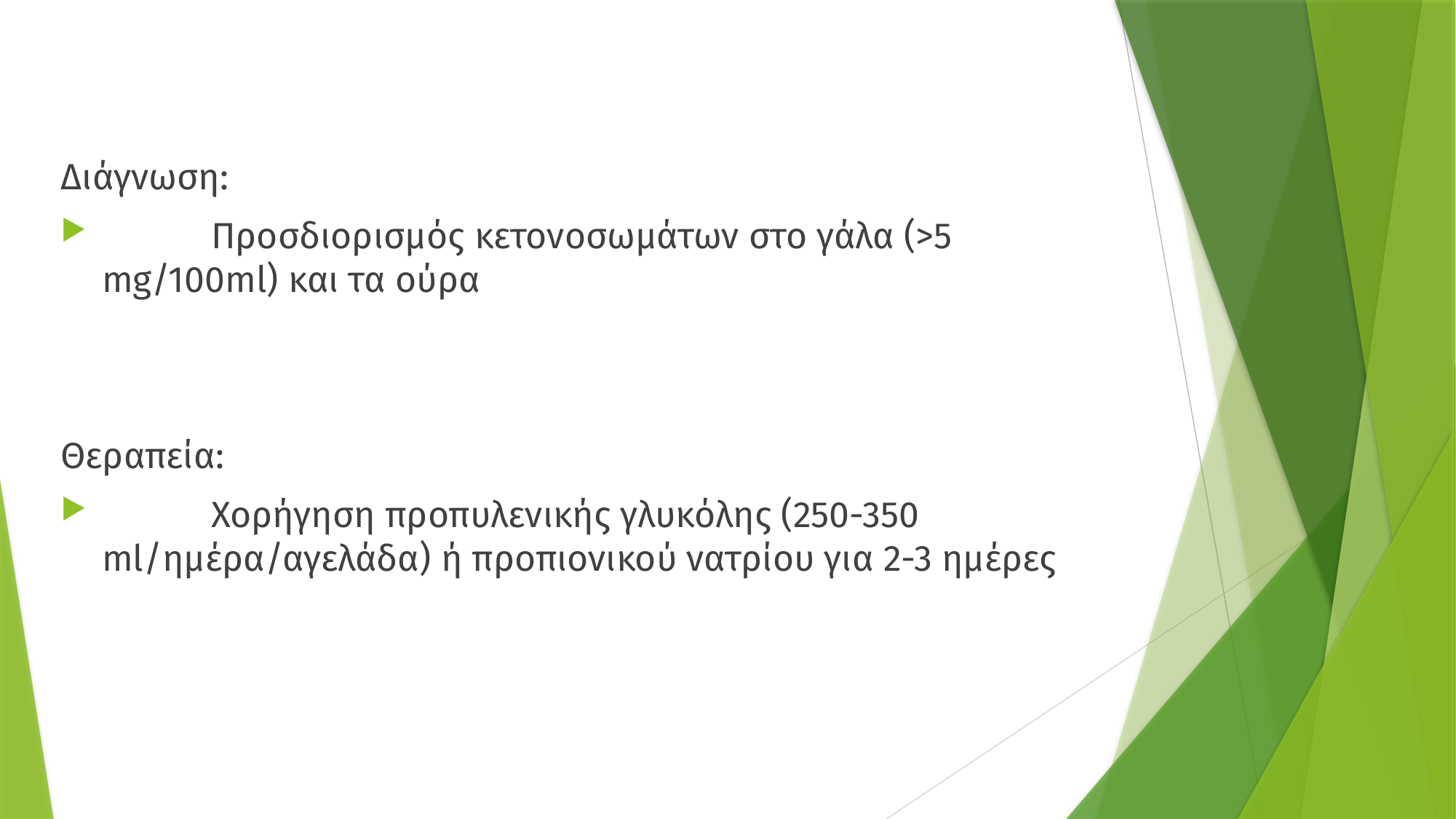

Διάγνωση:
	Προσδιορισμός κετονοσωμάτων στο γάλα (>5 mg/100ml) και τα ούρα

Θεραπεία:
	Χορήγηση προπυλενικής γλυκόλης (250-350 ml/ημέρα/αγελάδα) ή προπιονικού νατρίου για 2-3 ημέρες